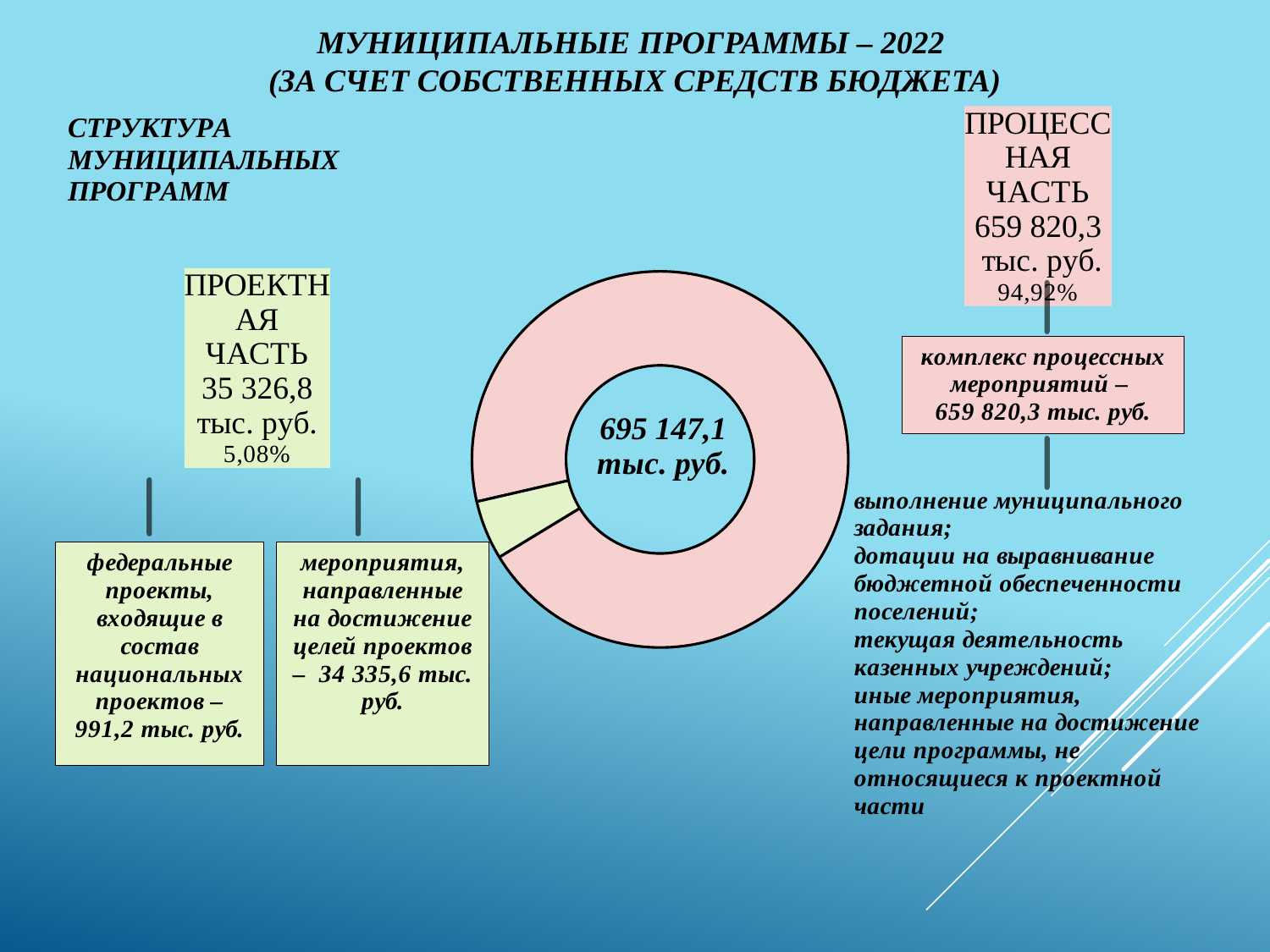

Муниципальные Программы – 2022
(за счет собственных средств бюджета)

### Chart

| Category | Столбец1 |
|---|---|
| ПРОЦЕССНАЯ ЧАСТЬ | 659820.3 |
| ПРОЕКТНАЯ ЧАСТЬ | 35326.8 |